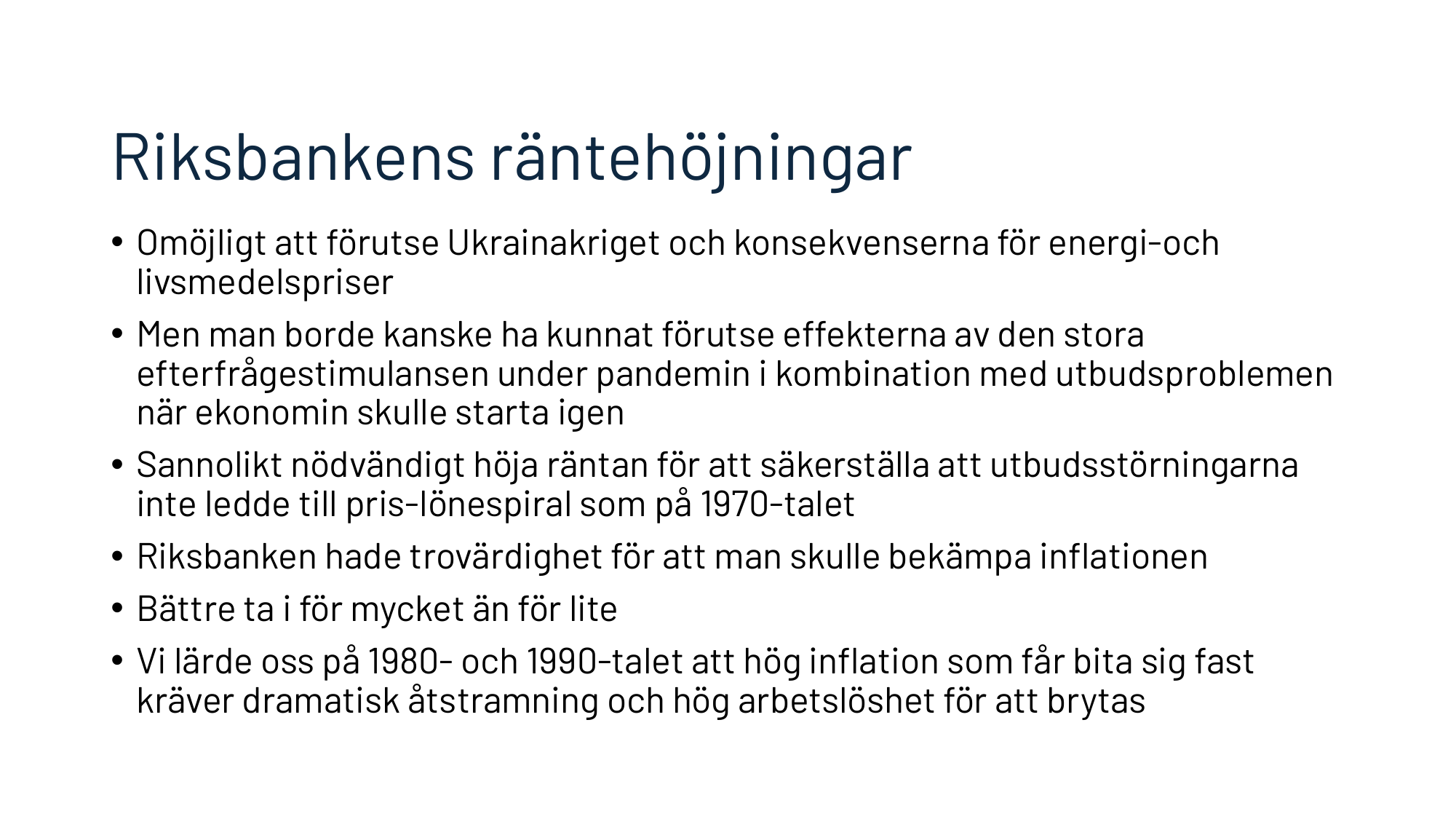

# Riksbankens räntehöjningar
Omöjligt att förutse Ukrainakriget och konsekvenserna för energi-och livsmedelspriser
Men man borde kanske ha kunnat förutse effekterna av den stora efterfrågestimulansen under pandemin i kombination med utbudsproblemen när ekonomin skulle starta igen
Sannolikt nödvändigt höja räntan för att säkerställa att utbudsstörningarna inte ledde till pris-lönespiral som på 1970-talet
Riksbanken hade trovärdighet för att man skulle bekämpa inflationen
Bättre ta i för mycket än för lite
Vi lärde oss på 1980- och 1990-talet att hög inflation som får bita sig fast kräver dramatisk åtstramning och hög arbetslöshet för att brytas